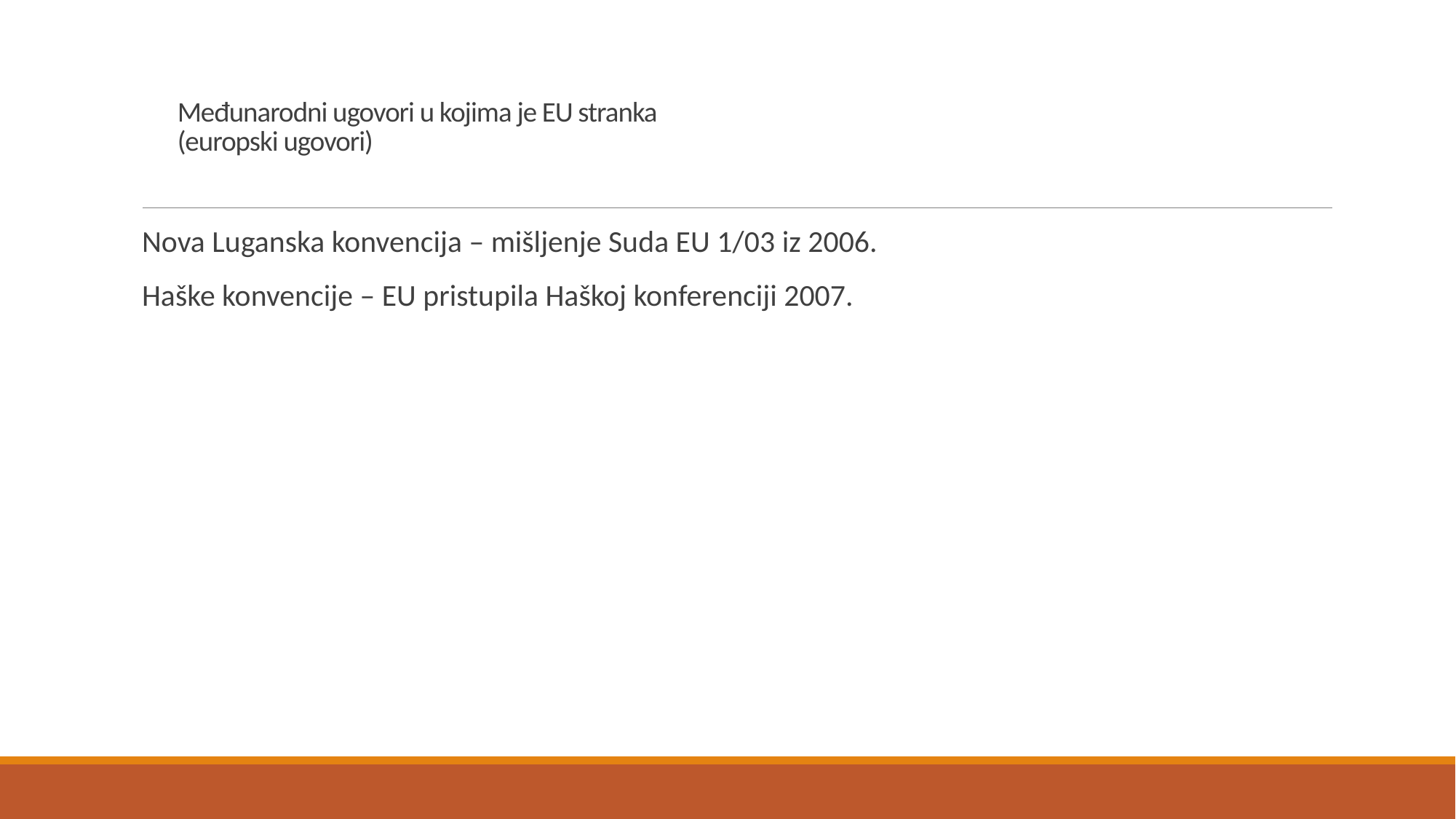

# Međunarodni ugovori u kojima je EU stranka (europski ugovori)
Nova Luganska konvencija – mišljenje Suda EU 1/03 iz 2006.
Haške konvencije – EU pristupila Haškoj konferenciji 2007.